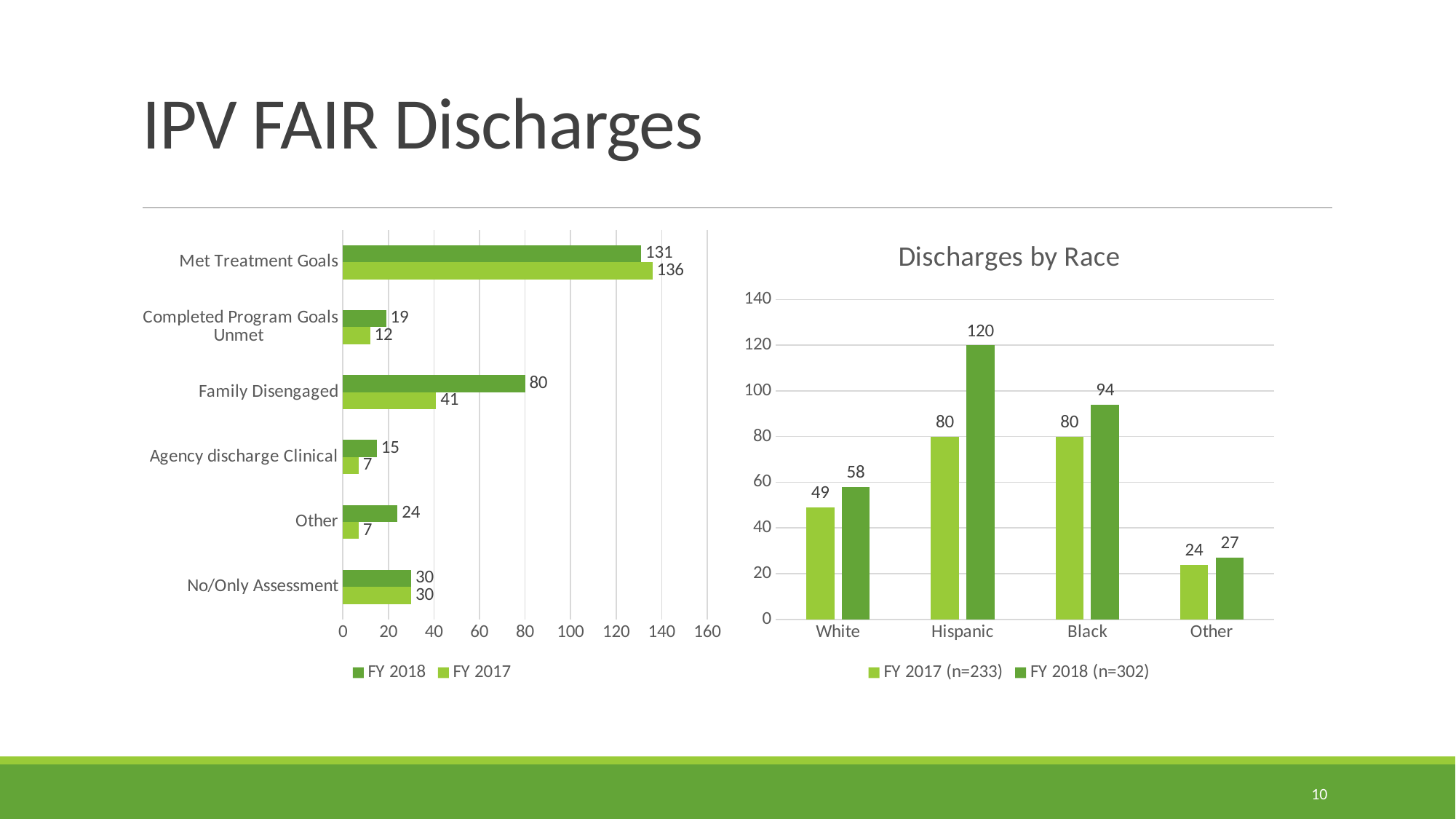

# IPV FAIR Discharges

### Chart

| Category | FY 2017 | FY 2018 |
|---|---|---|
| No/Only Assessment | 30.0 | 30.0 |
| Other | 7.0 | 24.0 |
| Agency discharge Clinical | 7.0 | 15.0 |
| Family Disengaged | 41.0 | 80.0 |
| Completed Program Goals Unmet  | 12.0 | 19.0 |
| Met Treatment Goals | 136.0 | 131.0 |

### Chart: Discharges by Race

| Category | FY 2017 (n=233) | FY 2018 (n=302) |
|---|---|---|
| White | 49.0 | 58.0 |
| Hispanic | 80.0 | 120.0 |
| Black | 80.0 | 94.0 |
| Other | 24.0 | 27.0 |
10